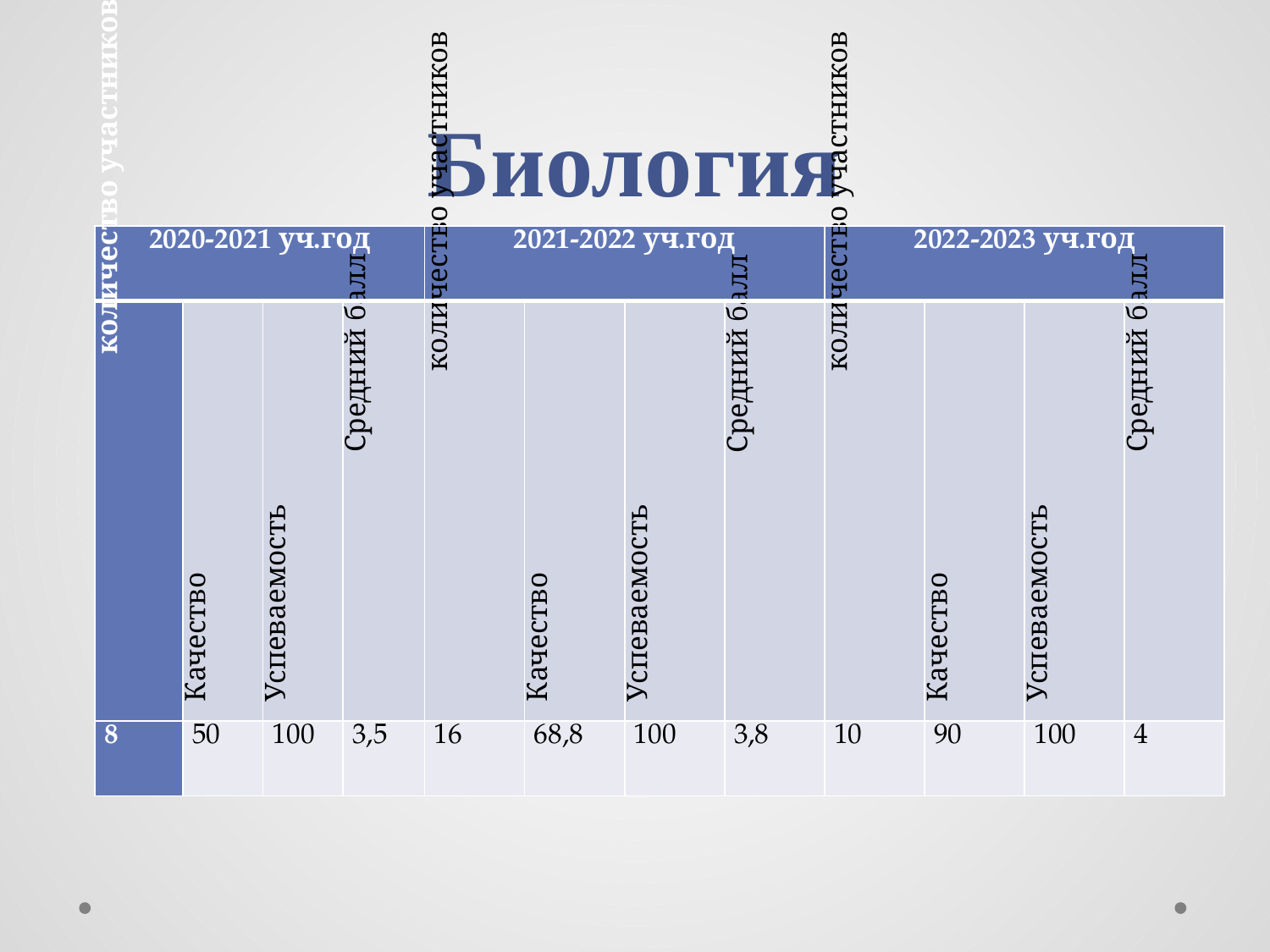

# Биология
| 2020-2021 уч.год |  |  |  | 2021-2022 уч.год |  |  |  | 2022-2023 уч.год |  |  |  |
| --- | --- | --- | --- | --- | --- | --- | --- | --- | --- | --- | --- |
| количество участников | Качество | Успеваемость | Средний балл | количество участников | Качество | Успеваемость | Средний балл | количество участников | Качество | Успеваемость | Средний балл |
| 8 | 50 | 100 | 3,5 | 16 | 68,8 | 100 | 3,8 | 10 | 90 | 100 | 4 |